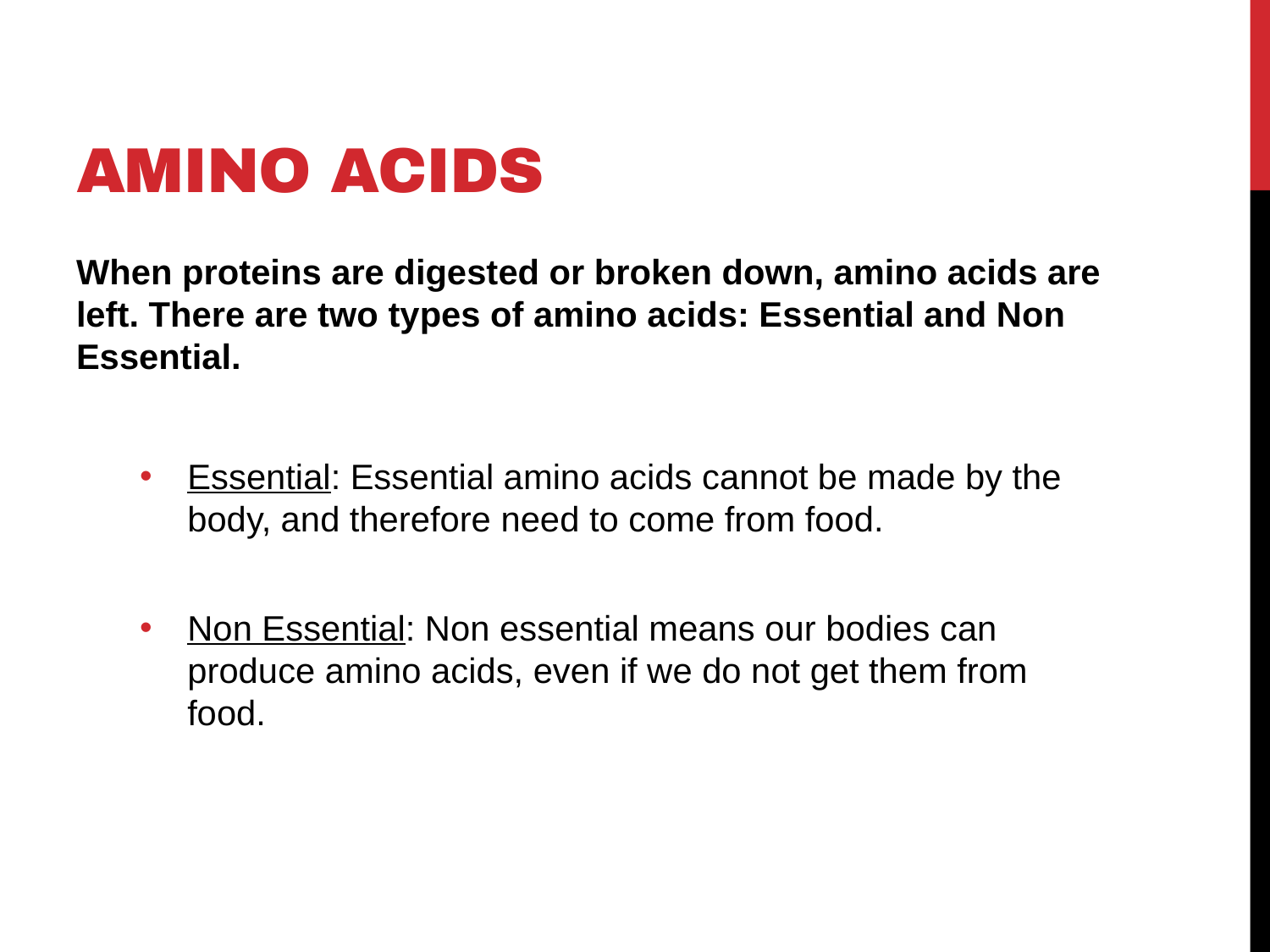

# Amino acids
When proteins are digested or broken down, amino acids are left. There are two types of amino acids: Essential and Non Essential.

Essential: Essential amino acids cannot be made by the body, and therefore need to come from food.

Non Essential: Non essential means our bodies can produce amino acids, even if we do not get them from food.